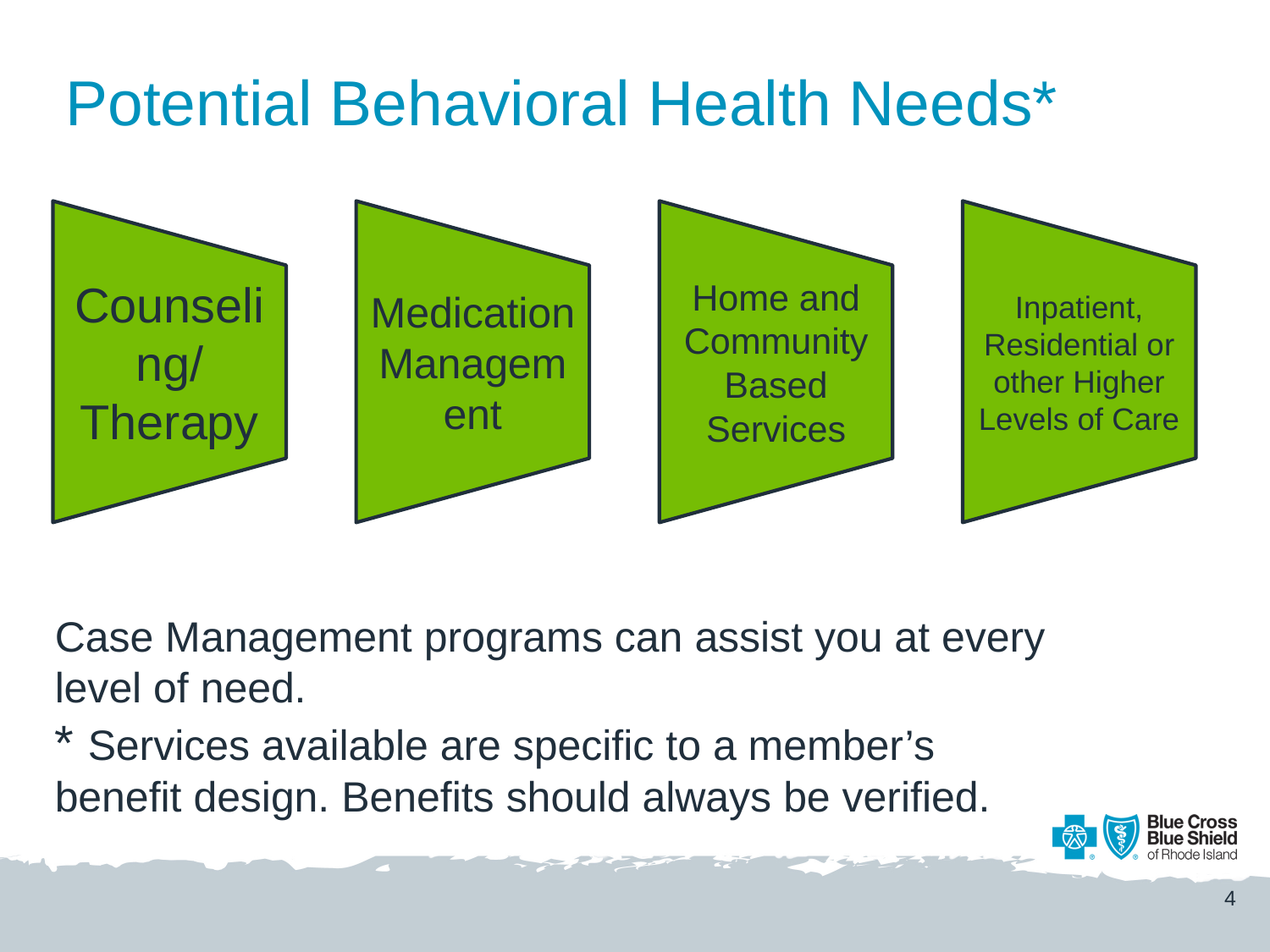

# Potential Behavioral Health Needs*
Counseling/Therapy
Medication Management
Home and Community Based Services
Inpatient, Residential or other Higher Levels of Care
Case Management programs can assist you at every level of need.
* Services available are specific to a member’s benefit design. Benefits should always be verified.
4